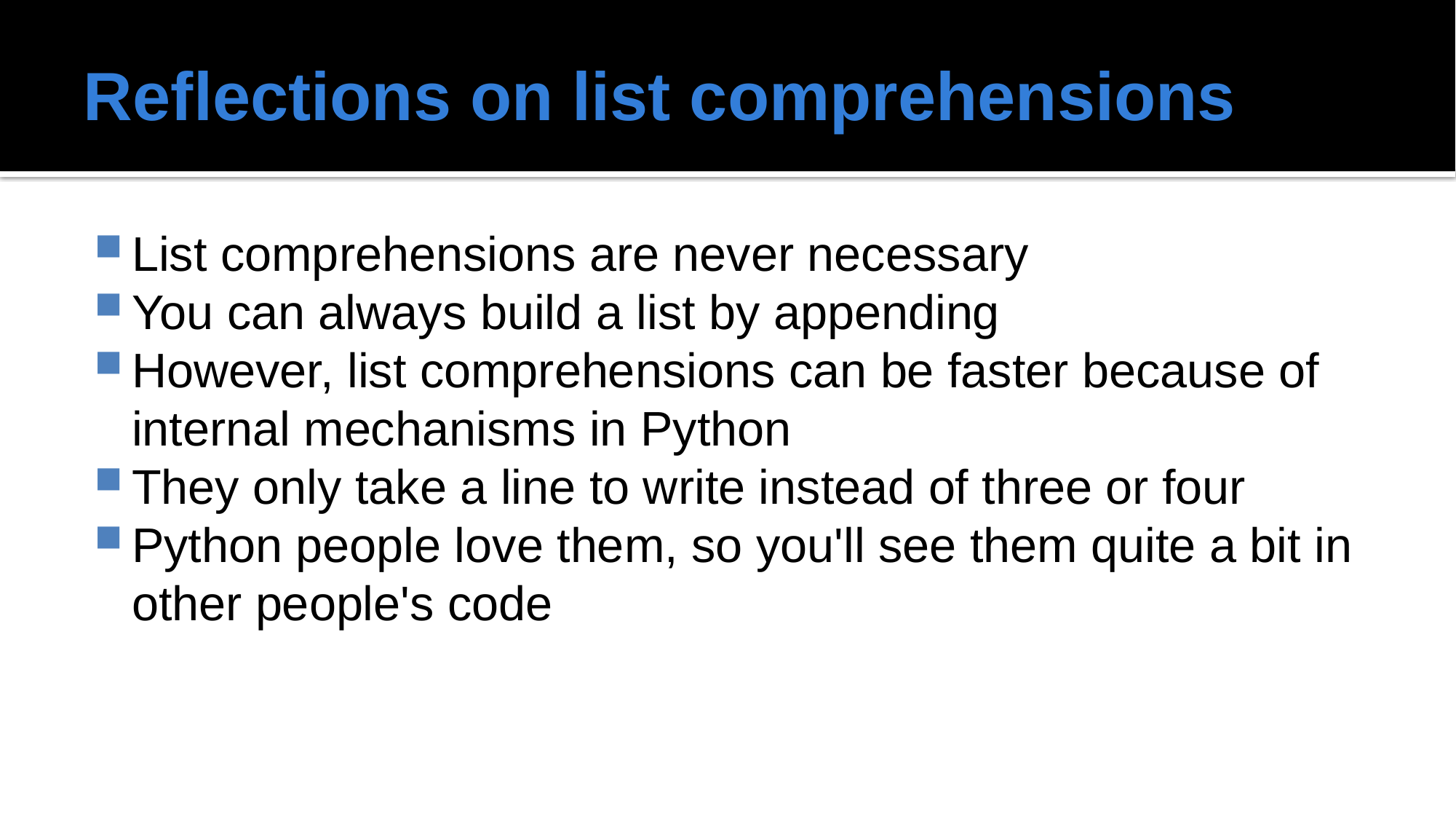

# Reflections on list comprehensions
List comprehensions are never necessary
You can always build a list by appending
However, list comprehensions can be faster because of internal mechanisms in Python
They only take a line to write instead of three or four
Python people love them, so you'll see them quite a bit in other people's code